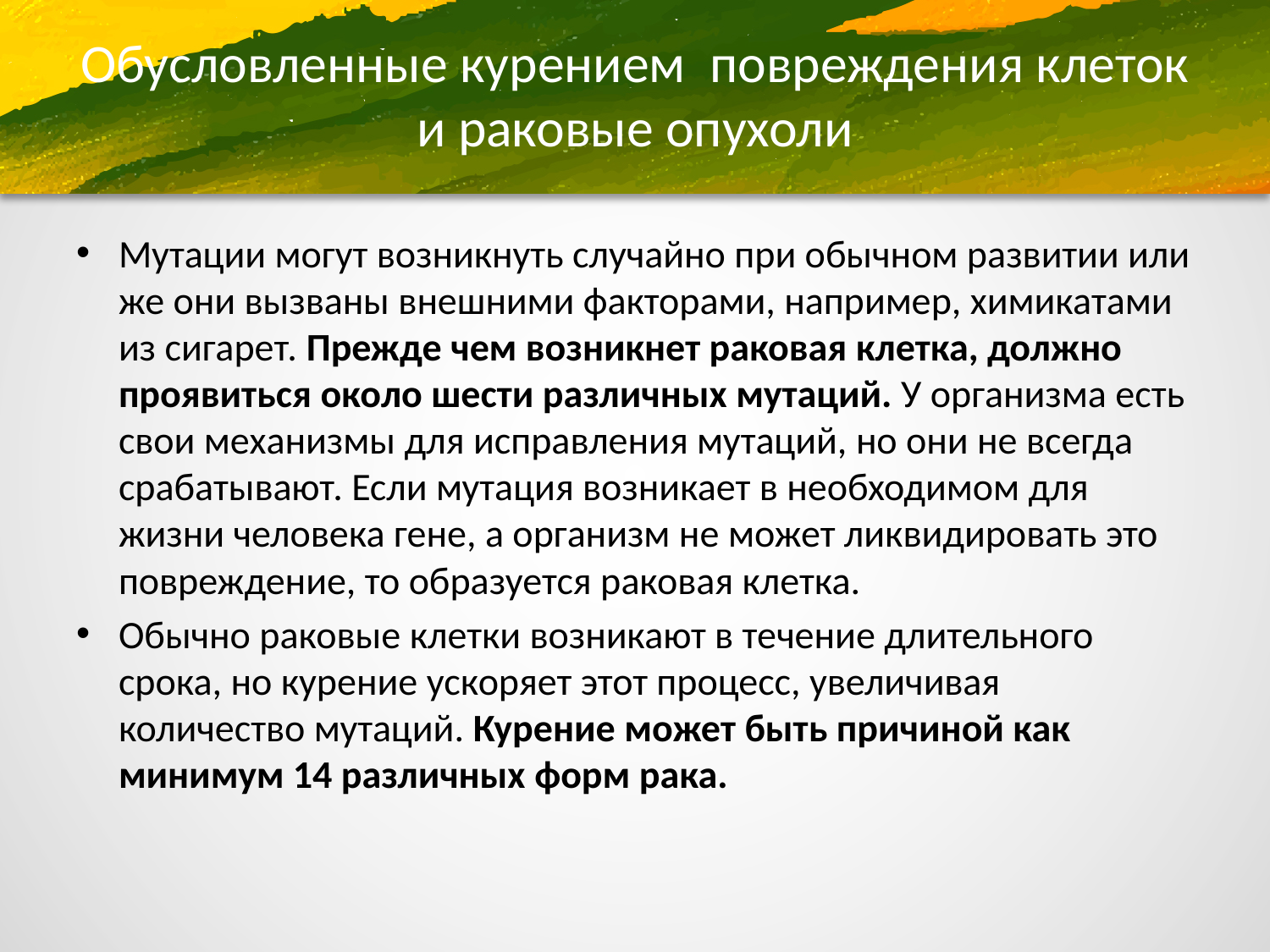

# Обусловленные курением  повреждения клеток и раковые опухоли
Мутации могут возникнуть случайно при обычном развитии или же они вызваны внешними факторами, например, химикатами из сигарет. Прежде чем возникнет раковая клетка, должно проявиться около шести различных мутаций. У организма есть свои механизмы для исправления мутаций, но они не всегда срабатывают. Если мутация возникает в необходимом для жизни человека гене, а организм не может ликвидировать это повреждение, то образуется раковая клетка.
Обычно раковые клетки возникают в течение длительного срока, но курение ускоряет этот процесс, увеличивая количество мутаций. Курение может быть причиной как минимум 14 различных форм рака.